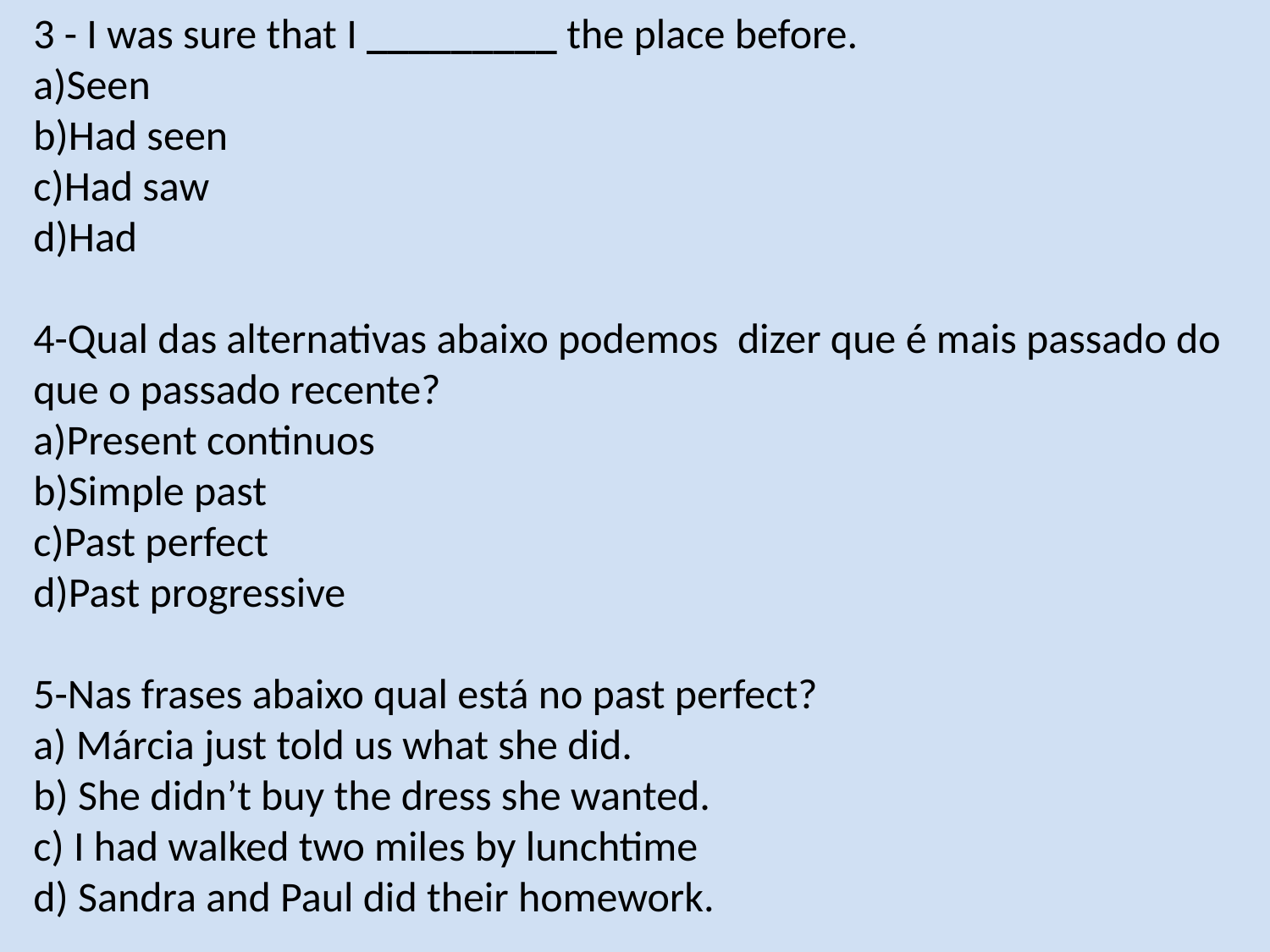

3 - I was sure that I _________ the place before.
a)Seen
b)Had seen
c)Had saw
d)Had

4-Qual das alternativas abaixo podemos  dizer que é mais passado do
que o passado recente?
a)Present continuos
b)Simple past
c)Past perfect
d)Past progressive

5-Nas frases abaixo qual está no past perfect?
a) Márcia just told us what she did.
b) She didn’t buy the dress she wanted.
c) I had walked two miles by lunchtime
d) Sandra and Paul did their homework.